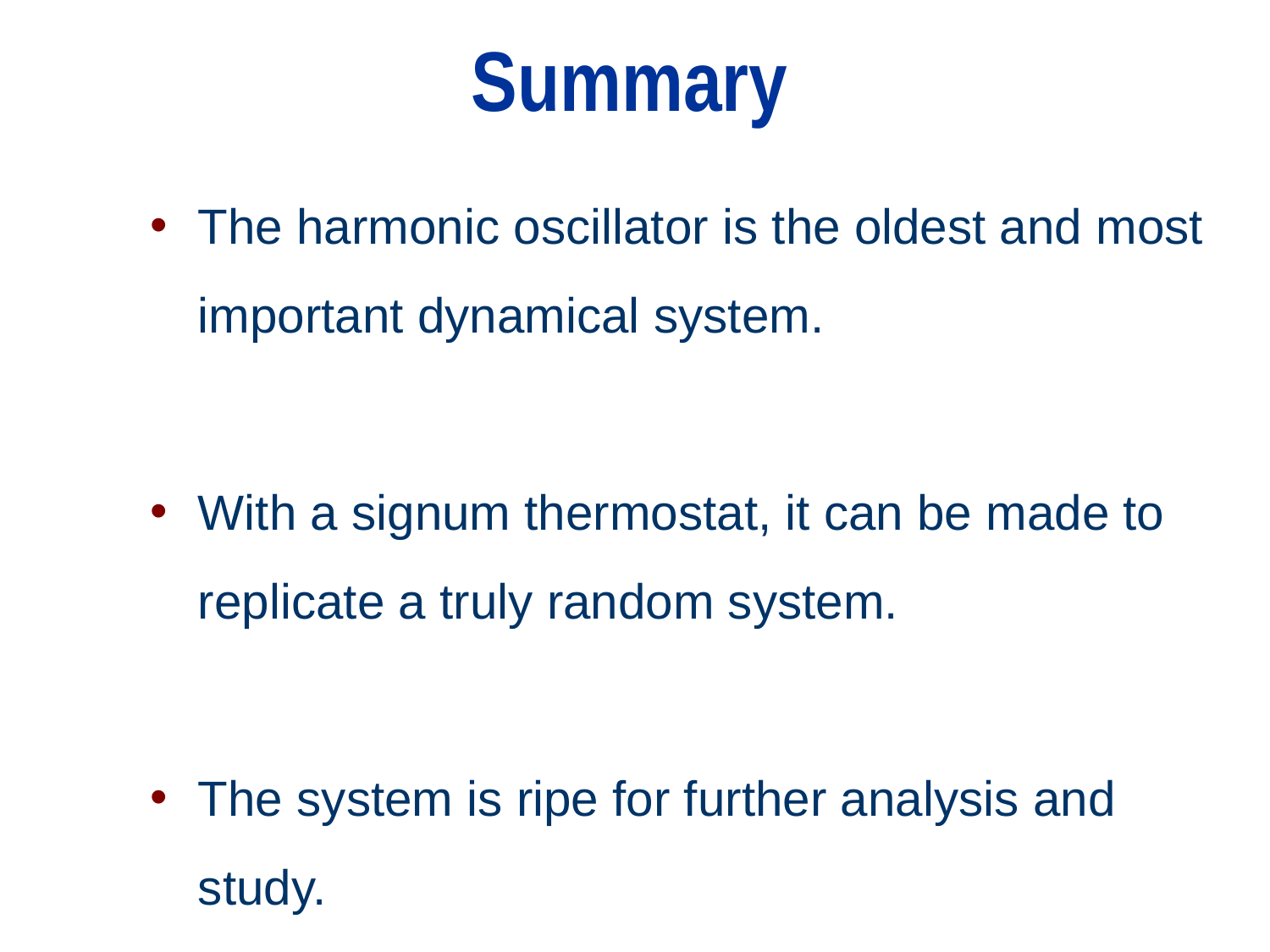

# Summary
The harmonic oscillator is the oldest and most important dynamical system.

With a signum thermostat, it can be made to replicate a truly random system.

The system is ripe for further analysis and study.